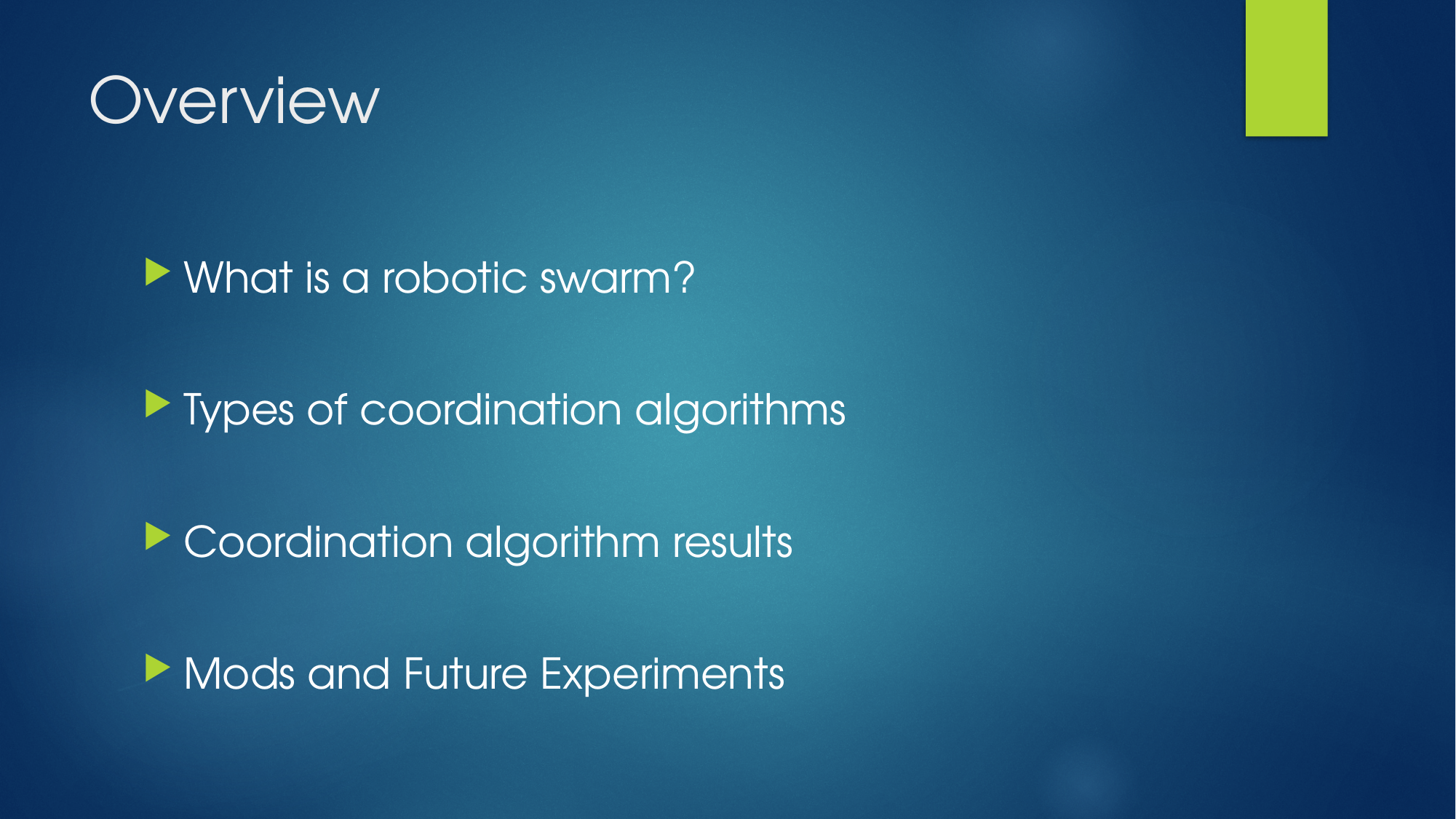

# Overview
What is a robotic swarm?

Types of coordination algorithms

Coordination algorithm results

Mods and Future Experiments